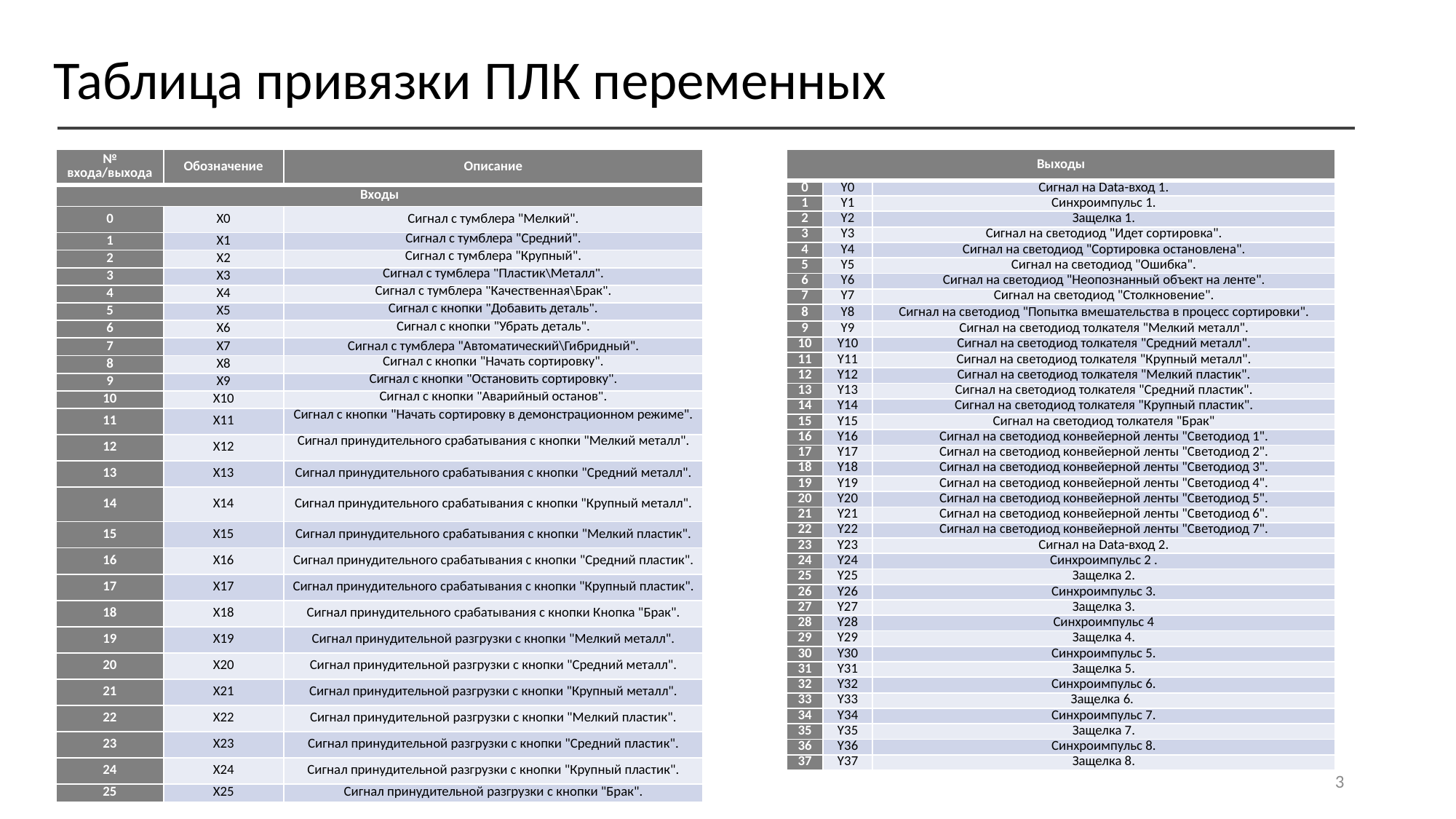

# Таблица привязки ПЛК переменных
| № входа/выхода | Обозначение | Описание |
| --- | --- | --- |
| Входы |  |  |
| 0 | Х0 | Сигнал с тумблера "Мелкий". |
| 1 | X1 | Сигнал с тумблера "Средний". |
| 2 | X2 | Сигнал с тумблера "Крупный". |
| 3 | X3 | Сигнал с тумблера "Пластик\Металл". |
| 4 | X4 | Сигнал с тумблера "Качественная\Брак". |
| 5 | X5 | Сигнал с кнопки "Добавить деталь". |
| 6 | X6 | Сигнал с кнопки "Убрать деталь". |
| 7 | Х7 | Сигнал с тумблера "Автоматический\Гибридный". |
| 8 | Х8 | Сигнал с кнопки "Начать сортировку". |
| 9 | X9 | Сигнал с кнопки "Остановить сортировку". |
| 10 | X10 | Сигнал с кнопки "Аварийный останов". |
| 11 | X11 | Сигнал с кнопки "Начать сортировку в демонстрационном режиме". |
| 12 | X12 | Сигнал принудительного срабатывания с кнопки "Мелкий металл". |
| 13 | X13 | Сигнал принудительного срабатывания с кнопки "Средний металл". |
| 14 | X14 | Сигнал принудительного срабатывания с кнопки "Крупный металл". |
| 15 | X15 | Сигнал принудительного срабатывания с кнопки "Мелкий пластик". |
| 16 | X16 | Сигнал принудительного срабатывания с кнопки "Средний пластик". |
| 17 | X17 | Сигнал принудительного срабатывания с кнопки "Крупный пластик". |
| 18 | X18 | Сигнал принудительного срабатывания с кнопки Кнопка "Брак". |
| 19 | X19 | Сигнал принудительной разгрузки с кнопки "Мелкий металл". |
| 20 | X20 | Сигнал принудительной разгрузки с кнопки "Средний металл". |
| 21 | X21 | Сигнал принудительной разгрузки с кнопки "Крупный металл". |
| 22 | X22 | Сигнал принудительной разгрузки с кнопки "Мелкий пластик". |
| 23 | X23 | Сигнал принудительной разгрузки с кнопки "Средний пластик". |
| 24 | X24 | Сигнал принудительной разгрузки с кнопки "Крупный пластик". |
| 25 | X25 | Сигнал принудительной разгрузки с кнопки "Брак". |
| Выходы |  |  |
| --- | --- | --- |
| 0 | Y0 | Сигнал на Data-вход 1. |
| 1 | Y1 | Синхроимпульс 1. |
| 2 | Y2 | Защелка 1. |
| 3 | Y3 | Сигнал на светодиод "Идет сортировка". |
| 4 | Y4 | Сигнал на светодиод "Сортировка остановлена". |
| 5 | Y5 | Сигнал на светодиод "Ошибка". |
| 6 | Y6 | Сигнал на светодиод "Неопознанный объект на ленте". |
| 7 | Y7 | Сигнал на светодиод "Столкновение". |
| 8 | Y8 | Сигнал на светодиод "Попытка вмешательства в процесс сортировки". |
| 9 | Y9 | Сигнал на светодиод толкателя "Мелкий металл". |
| 10 | Y10 | Сигнал на светодиод толкателя "Средний металл". |
| 11 | Y11 | Сигнал на светодиод толкателя "Крупный металл". |
| 12 | Y12 | Сигнал на светодиод толкателя "Мелкий пластик". |
| 13 | Y13 | Сигнал на светодиод толкателя "Средний пластик". |
| 14 | Y14 | Сигнал на светодиод толкателя "Крупный пластик". |
| 15 | Y15 | Сигнал на светодиод толкателя "Брак" |
| 16 | Y16 | Сигнал на светодиод конвейерной ленты "Светодиод 1". |
| 17 | Y17 | Сигнал на светодиод конвейерной ленты "Светодиод 2". |
| 18 | Y18 | Сигнал на светодиод конвейерной ленты "Светодиод 3". |
| 19 | Y19 | Сигнал на светодиод конвейерной ленты "Светодиод 4". |
| 20 | Y20 | Сигнал на светодиод конвейерной ленты "Светодиод 5". |
| 21 | Y21 | Сигнал на светодиод конвейерной ленты "Светодиод 6". |
| 22 | Y22 | Сигнал на светодиод конвейерной ленты "Светодиод 7". |
| 23 | Y23 | Сигнал на Data-вход 2. |
| 24 | Y24 | Синхроимпульс 2 . |
| 25 | Y25 | Защелка 2. |
| 26 | Y26 | Синхроимпульс 3. |
| 27 | Y27 | Защелка 3. |
| 28 | Y28 | Синхроимпульс 4 |
| 29 | Y29 | Защелка 4. |
| 30 | Y30 | Синхроимпульс 5. |
| 31 | Y31 | Защелка 5. |
| 32 | Y32 | Синхроимпульс 6. |
| 33 | Y33 | Защелка 6. |
| 34 | Y34 | Синхроимпульс 7. |
| 35 | Y35 | Защелка 7. |
| 36 | Y36 | Синхроимпульс 8. |
| 37 | Y37 | Защелка 8. |
3